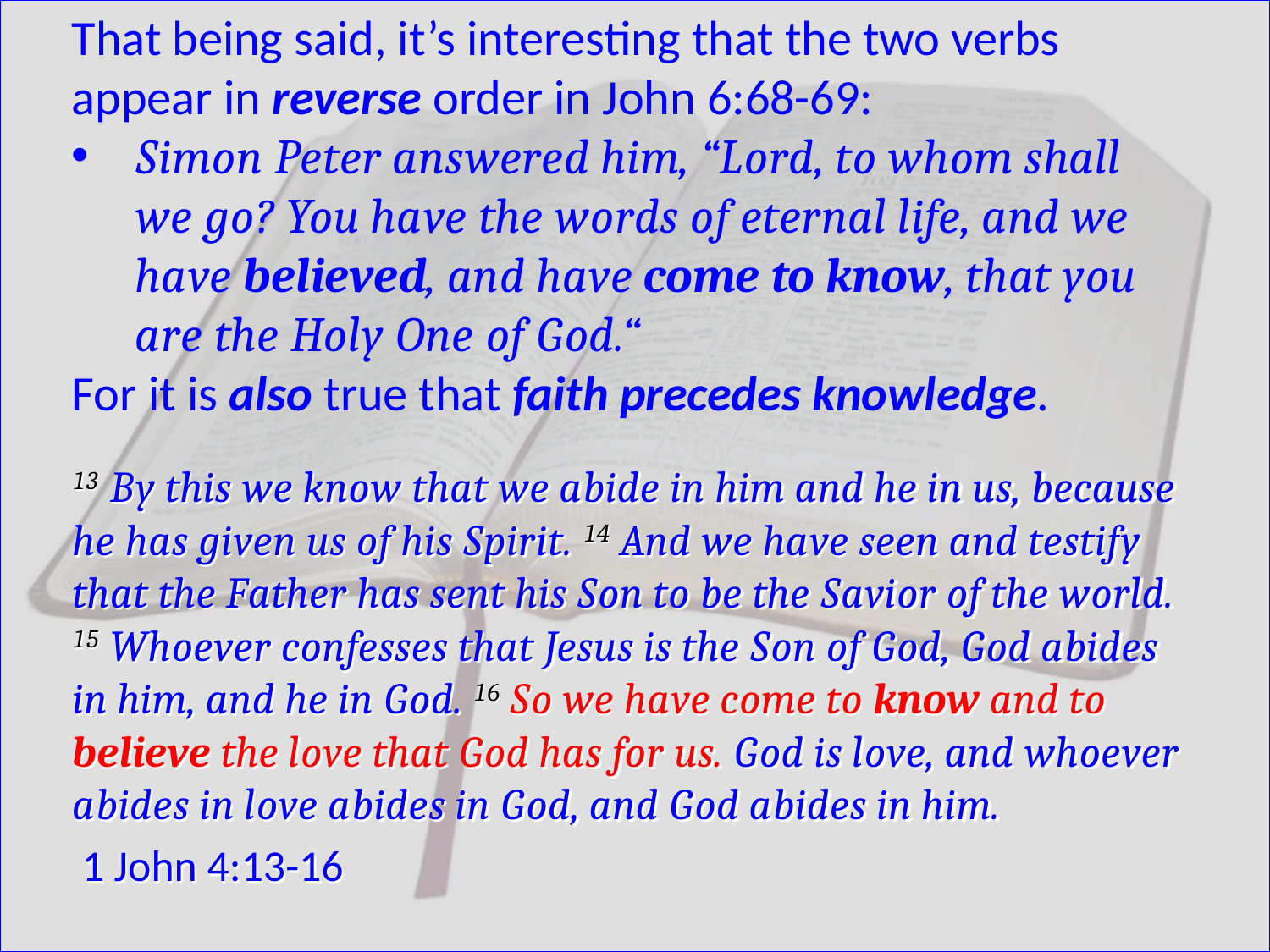

That being said, it’s interesting that the two verbs appear in reverse order in John 6:68-69:
Simon Peter answered him, “Lord, to whom shall we go? You have the words of eternal life, and we have believed, and have come to know, that you are the Holy One of God.“
For it is also true that faith precedes knowledge.
13 By this we know that we abide in him and he in us, because he has given us of his Spirit. 14 And we have seen and testify that the Father has sent his Son to be the Savior of the world. 15 Whoever confesses that Jesus is the Son of God, God abides in him, and he in God. 16 So we have come to know and to believe the love that God has for us. God is love, and whoever abides in love abides in God, and God abides in him.
 1 John 4:13-16